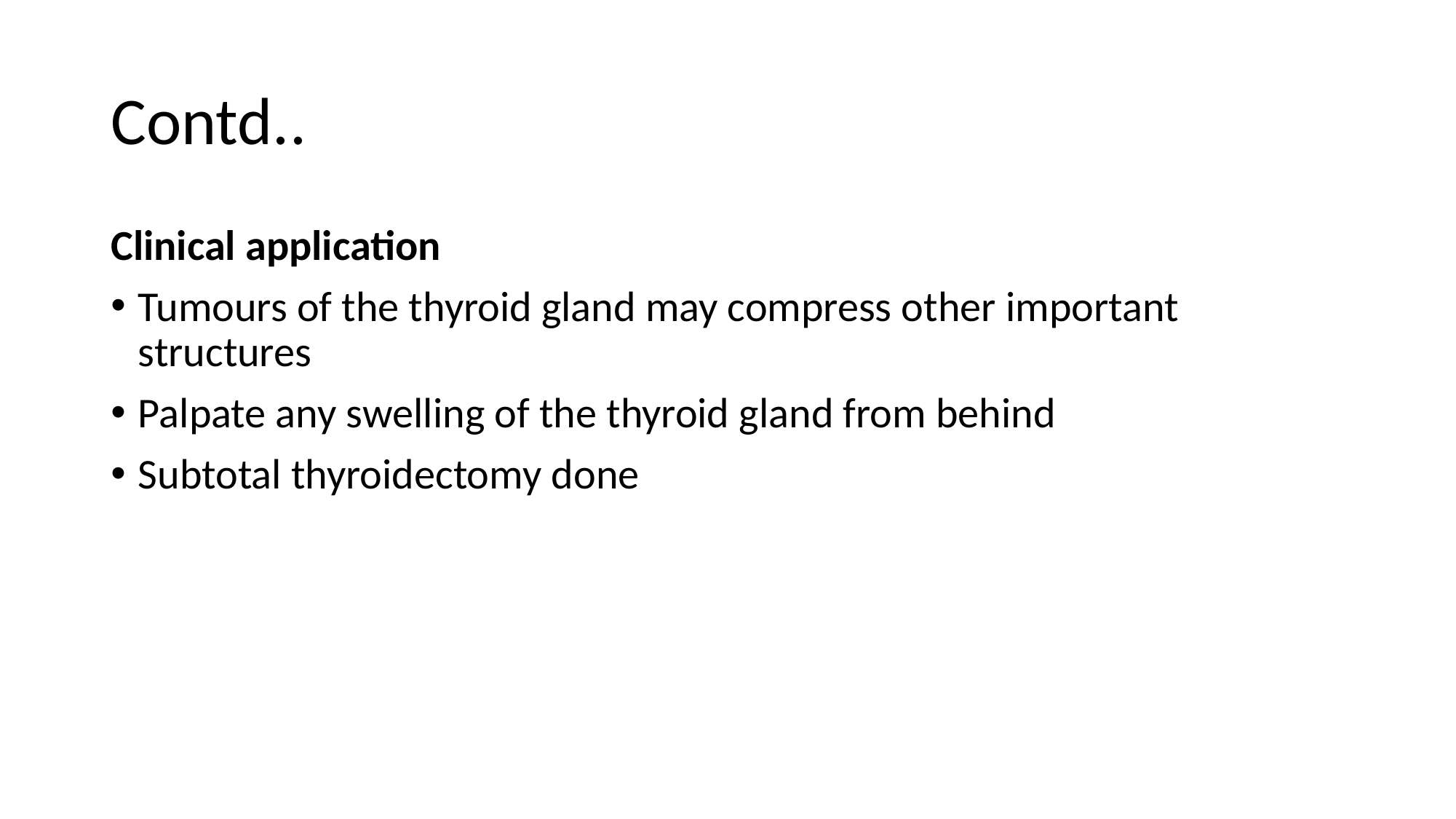

# Contd..
Clinical application
Tumours of the thyroid gland may compress other important structures
Palpate any swelling of the thyroid gland from behind
Subtotal thyroidectomy done